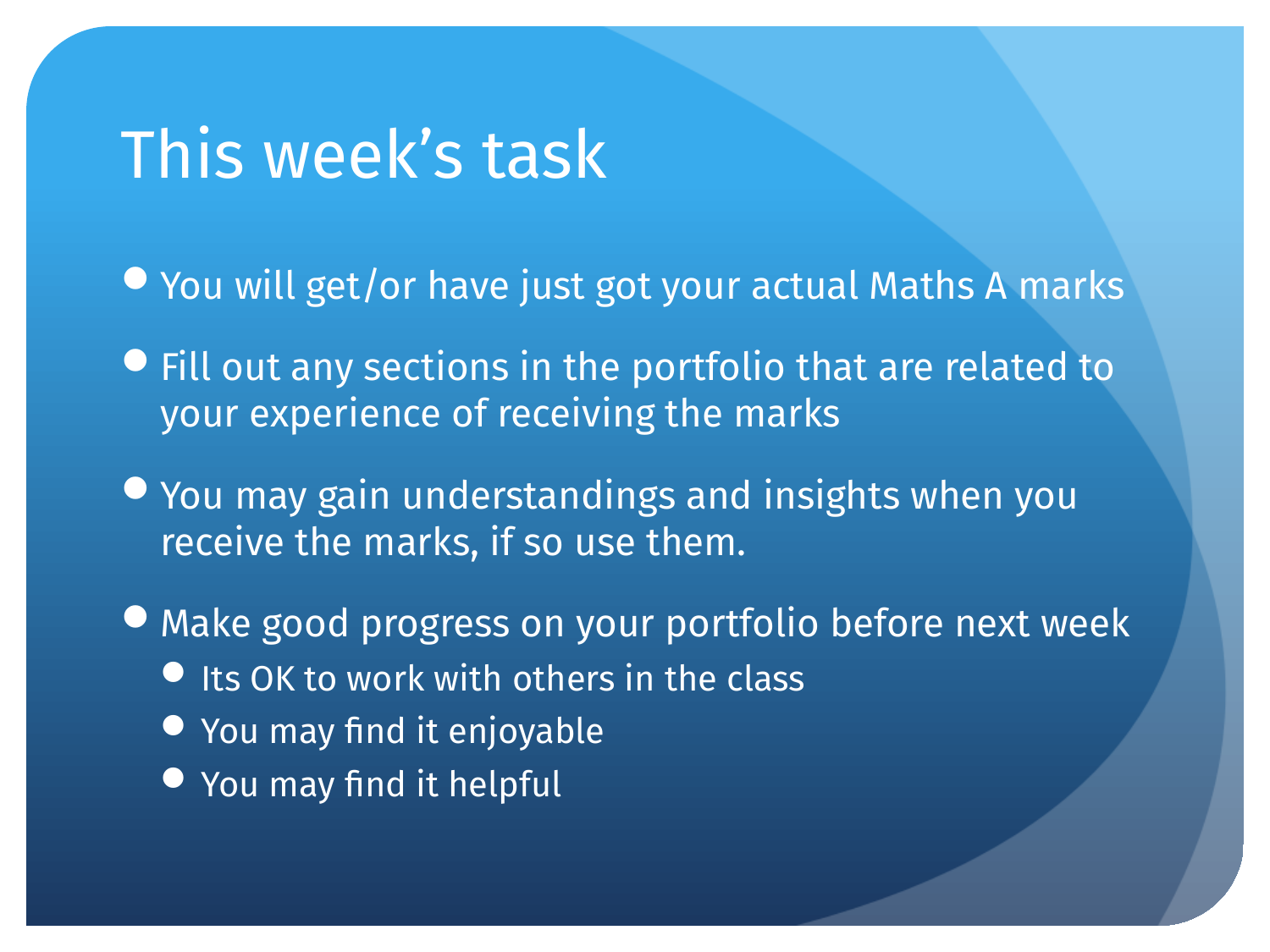

# This week’s task
You will get/or have just got your actual Maths A marks
Fill out any sections in the portfolio that are related to your experience of receiving the marks
You may gain understandings and insights when you receive the marks, if so use them.
Make good progress on your portfolio before next week
Its OK to work with others in the class
You may find it enjoyable
You may find it helpful